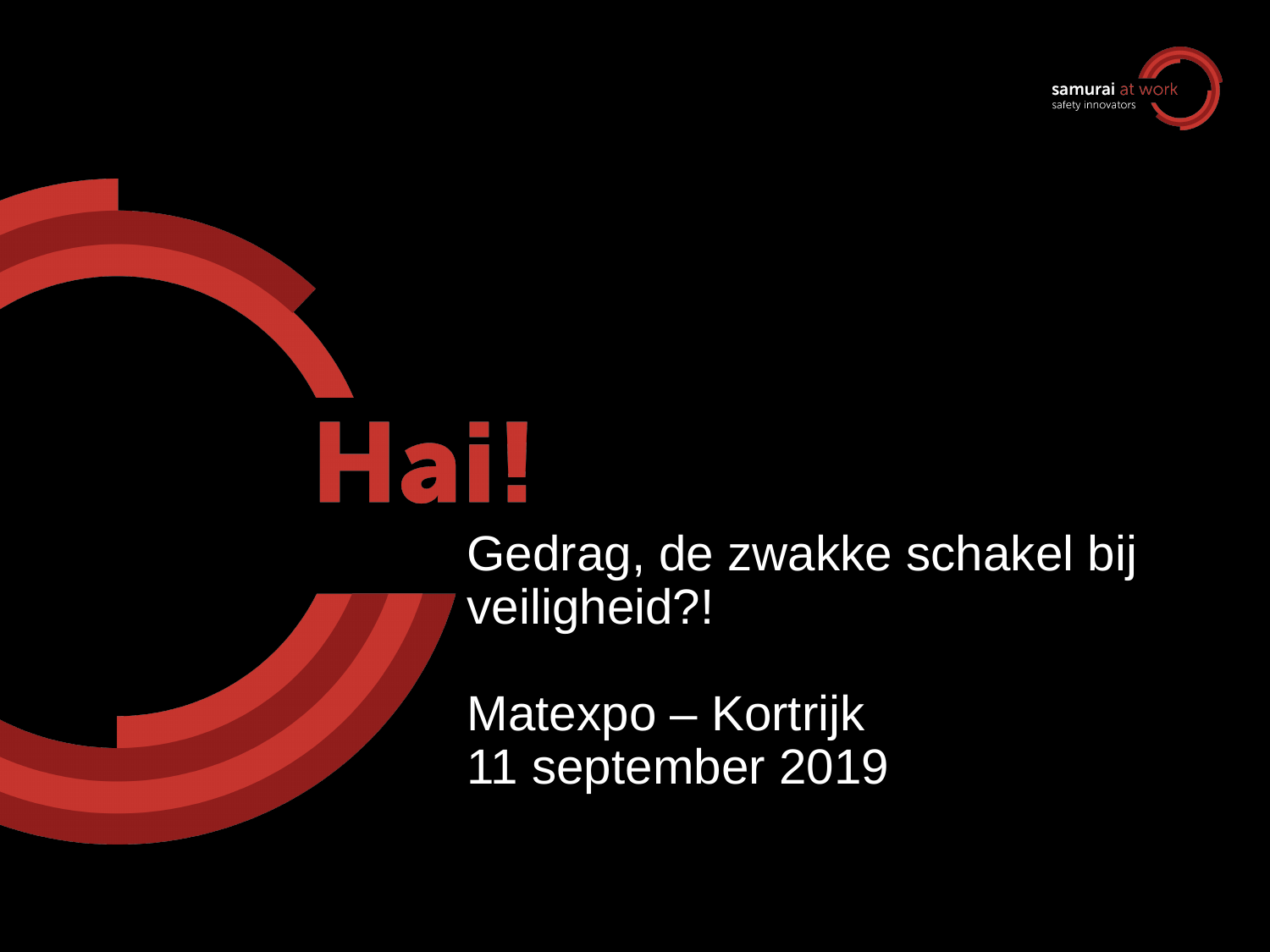

# Gedrag, de zwakke schakel bij veiligheid?! Matexpo – Kortrijk 11 september 2019